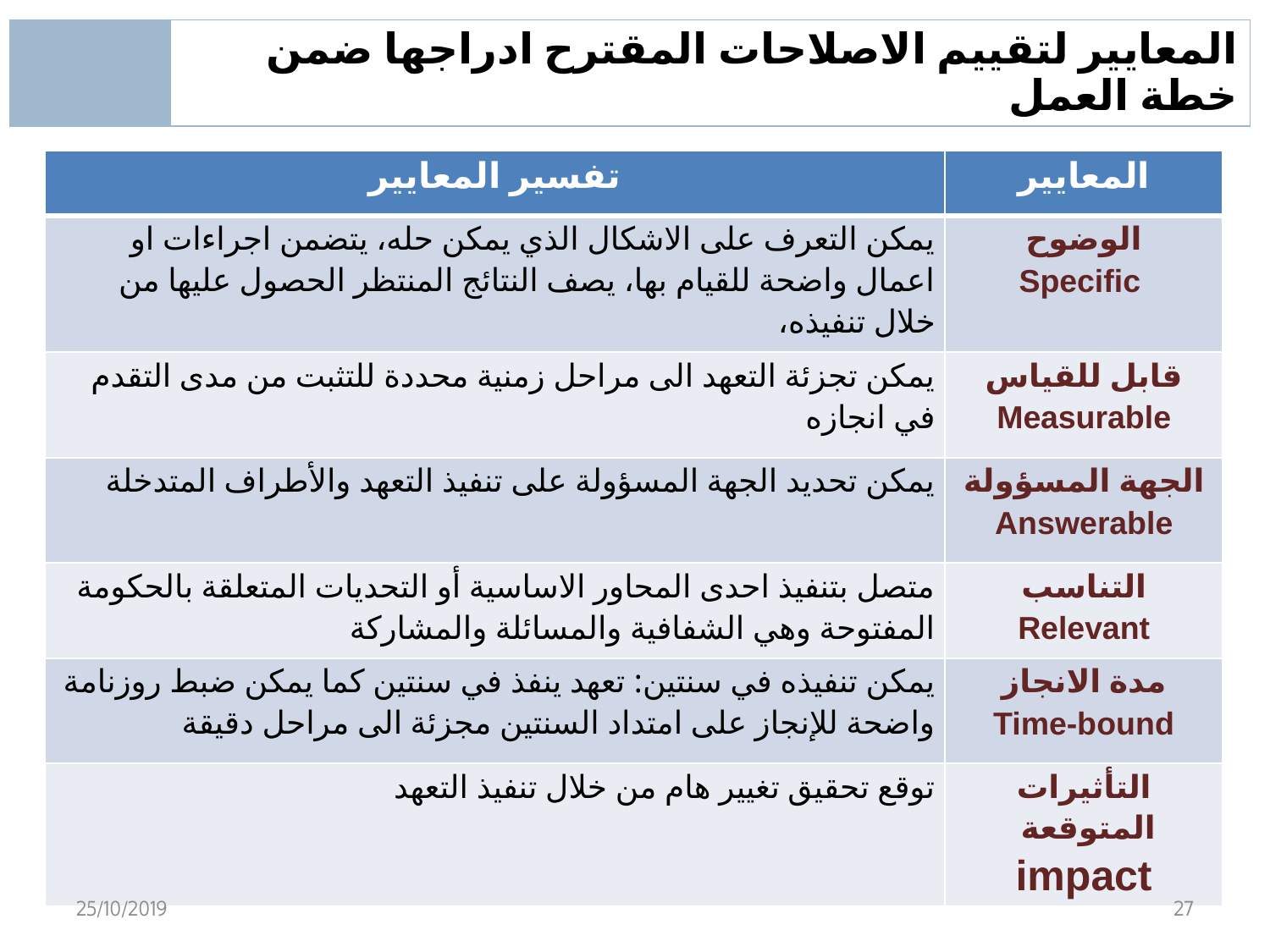

|  | المعايير لتقييم الاصلاحات المقترح ادراجها ضمن خطة العمل |
| --- | --- |
| تفسير المعايير | المعايير |
| --- | --- |
| يمكن التعرف على الاشكال الذي يمكن حله، يتضمن اجراءات او اعمال واضحة للقيام بها، يصف النتائج المنتظر الحصول عليها من خلال تنفيذه، | الوضوح Specific |
| يمكن تجزئة التعهد الى مراحل زمنية محددة للتثبت من مدى التقدم في انجازه | قابل للقياس Measurable |
| يمكن تحديد الجهة المسؤولة على تنفيذ التعهد والأطراف المتدخلة | الجهة المسؤولة Answerable |
| متصل بتنفيذ احدى المحاور الاساسية أو التحديات المتعلقة بالحكومة المفتوحة وهي الشفافية والمسائلة والمشاركة | التناسب Relevant |
| يمكن تنفيذه في سنتين: تعهد ينفذ في سنتين كما يمكن ضبط روزنامة واضحة للإنجاز على امتداد السنتين مجزئة الى مراحل دقيقة | مدة الانجاز Time-bound |
| توقع تحقيق تغيير هام من خلال تنفيذ التعهد | التأثيرات المتوقعة impact |
25/10/2019
27